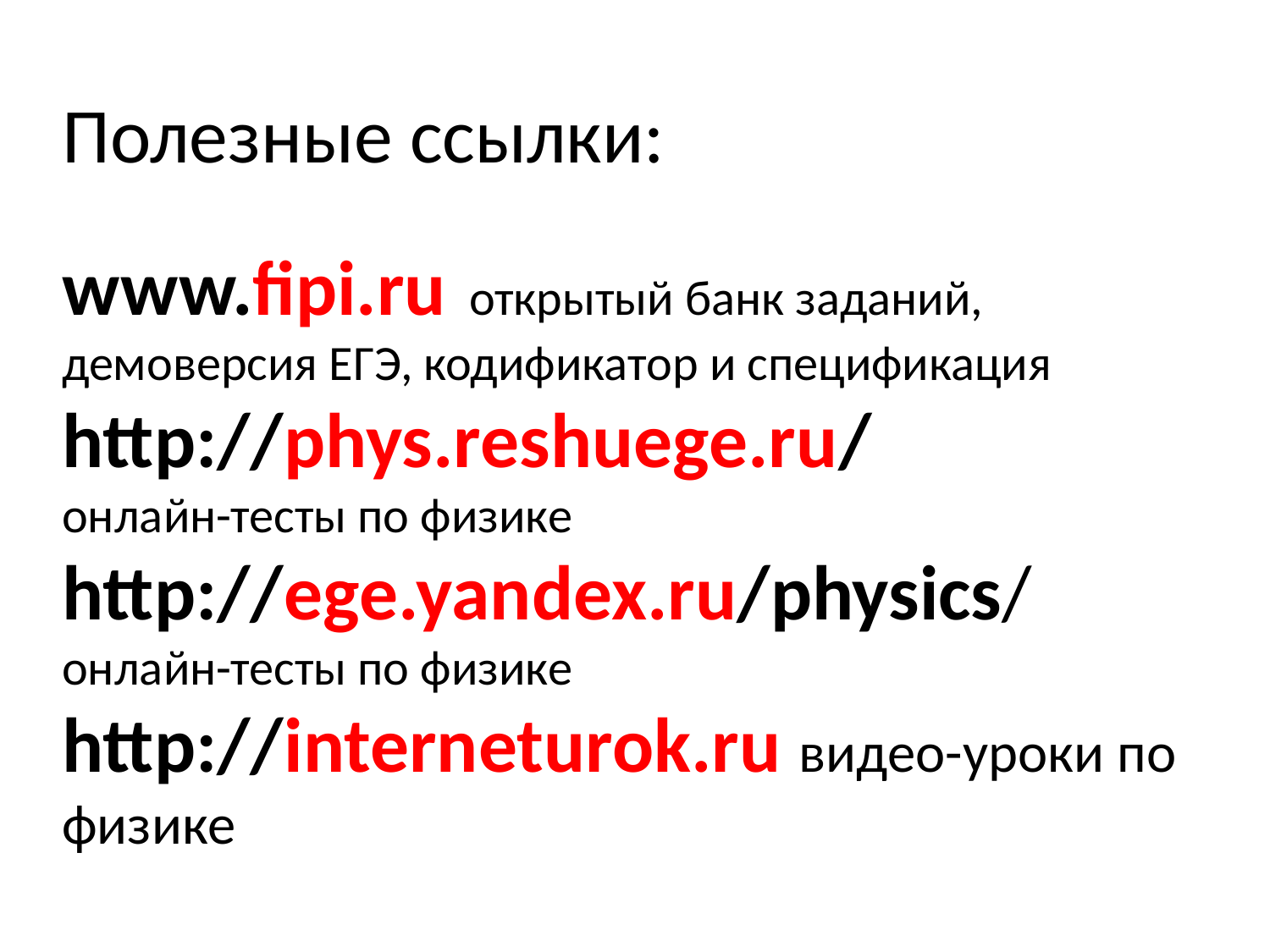

Полезные ссылки:

www.fipi.ru  открытый банк заданий, демоверсия ЕГЭ, кодификатор и спецификация
http://phys.reshuege.ru/
онлайн-тесты по физике
http://ege.yandex.ru/physics/  онлайн-тесты по физике
http://interneturok.ru видео-уроки по физике